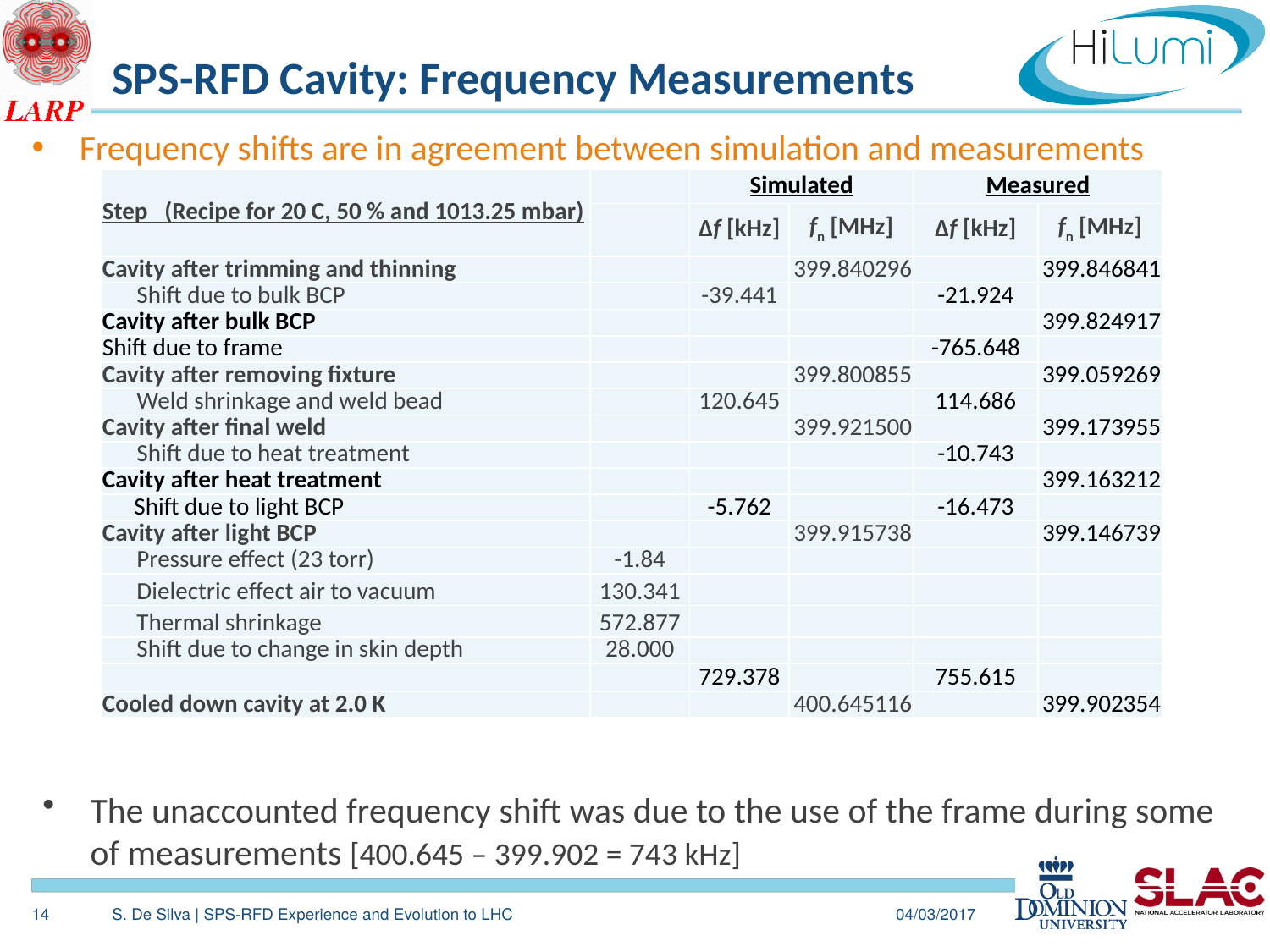

# SPS-RFD Cavity: Frequency Measurements
Frequency shifts are in agreement between simulation and measurements

| Step (Recipe for 20 C, 50 % and 1013.25 mbar) |  | Simulated |  | Measured |  |
| --- | --- | --- | --- | --- | --- |
|  |  | Δf [kHz] | fn [MHz] | Δf [kHz] | fn [MHz] |
| Cavity after trimming and thinning |  |  | 399.840296 |  | 399.846841 |
| Shift due to bulk BCP |  | -39.441 |  | -21.924 |  |
| Cavity after bulk BCP |  |  |  |  | 399.824917 |
| Shift due to frame |  |  |  | -765.648 |  |
| Cavity after removing fixture |  |  | 399.800855 |  | 399.059269 |
| Weld shrinkage and weld bead |  | 120.645 |  | 114.686 |  |
| Cavity after final weld |  |  | 399.921500 |  | 399.173955 |
| Shift due to heat treatment |  |  |  | -10.743 |  |
| Cavity after heat treatment |  |  |  |  | 399.163212 |
| Shift due to light BCP |  | -5.762 |  | -16.473 |  |
| Cavity after light BCP |  |  | 399.915738 |  | 399.146739 |
| Pressure effect (23 torr) | -1.84 |  |  |  |  |
| Dielectric effect air to vacuum | 130.341 |  |  |  |  |
| Thermal shrinkage | 572.877 |  |  |  |  |
| Shift due to change in skin depth | 28.000 |  |  |  |  |
|  |  | 729.378 |  | 755.615 |  |
| Cooled down cavity at 2.0 K |  |  | 400.645116 |  | 399.902354 |
The unaccounted frequency shift was due to the use of the frame during some of measurements [400.645 – 399.902 = 743 kHz]

14
S. De Silva | SPS-RFD Experience and Evolution to LHC
04/03/2017